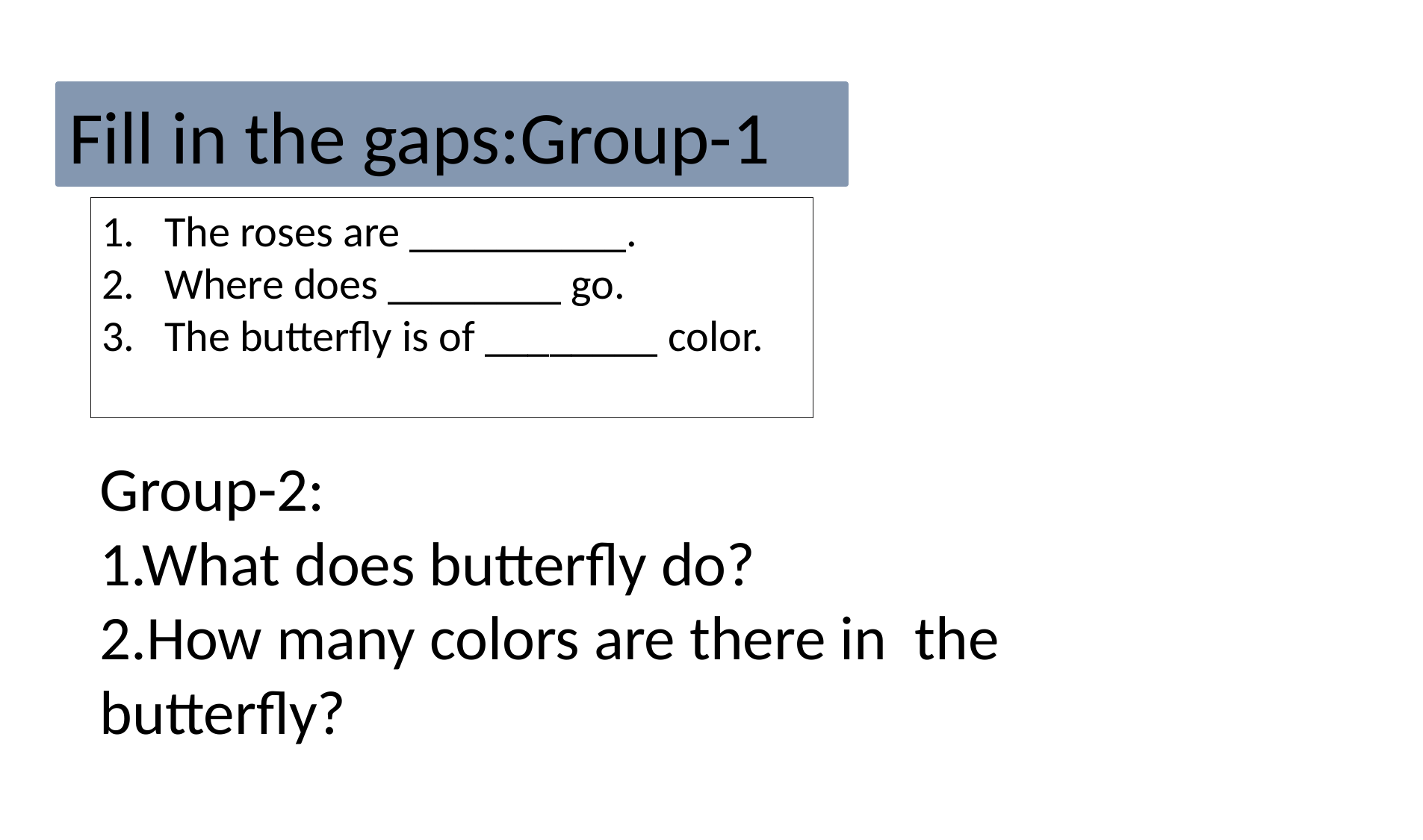

Fill in the gaps:Group-1
The roses are __________.
Where does ________ go.
The butterfly is of ________ color.

Group-2:
1.What does butterfly do?
2.How many colors are there in  the butterfly?